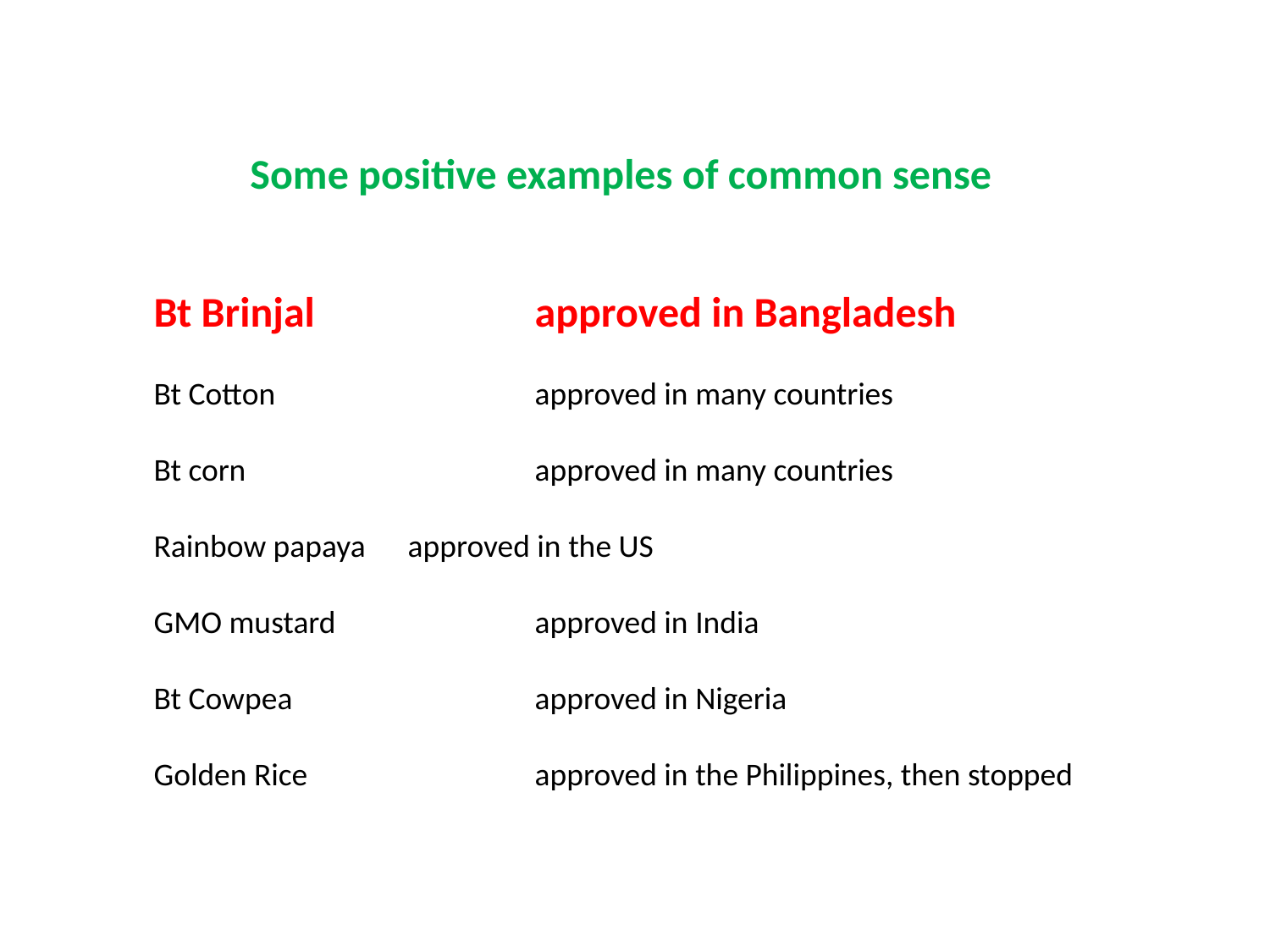

Some positive examples of common sense
Bt Brinjal 		approved in Bangladesh

Bt Cotton 		approved in many countries

Bt corn			approved in many countries

Rainbow papaya	approved in the US

GMO mustard		approved in India

Bt Cowpea		approved in Nigeria

Golden Rice		approved in the Philippines, then stopped